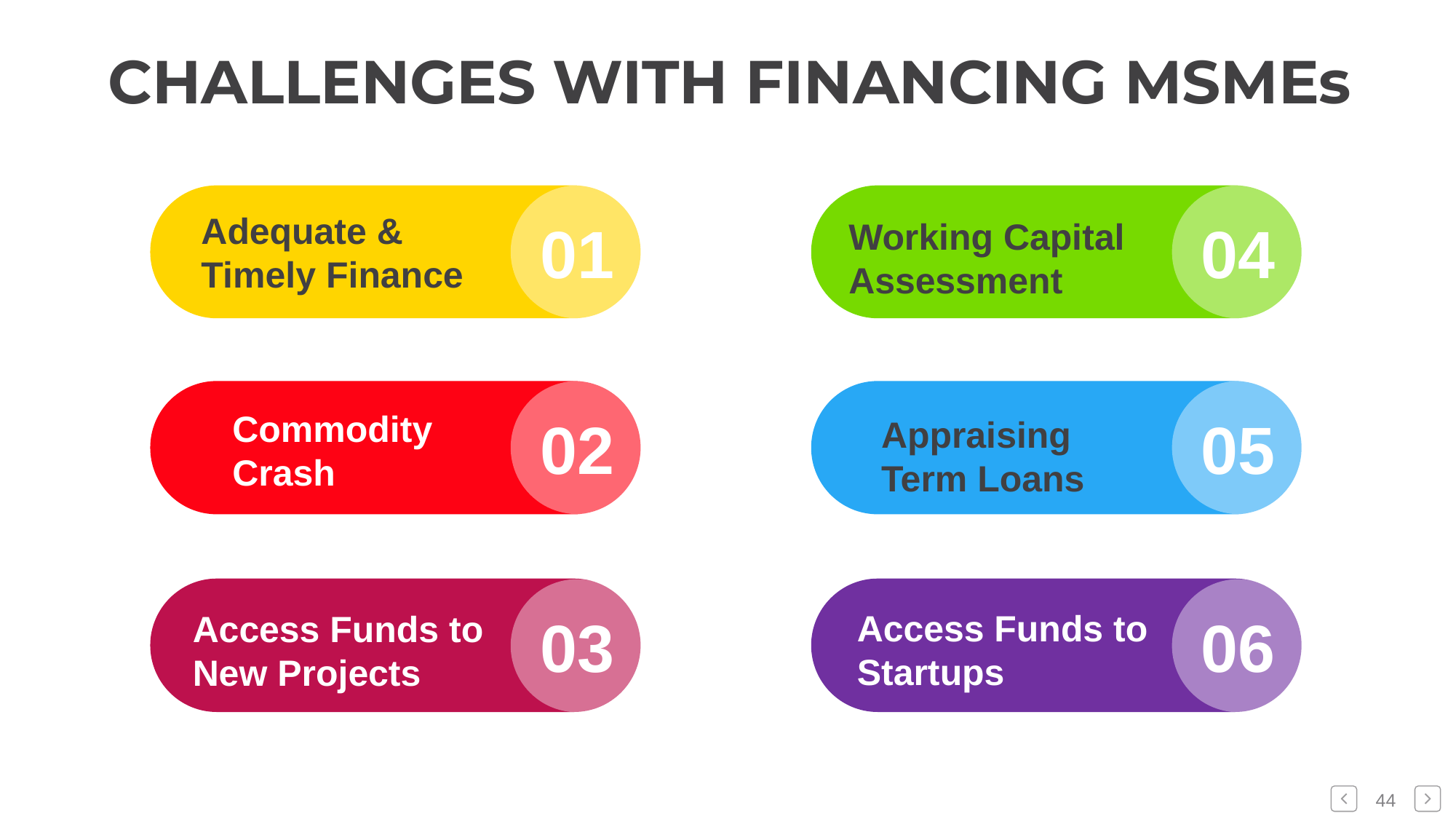

CHALLENGES WITH FINANCING MSMEs

Adequate & Timely Finance
01

04
Working Capital Assessment

Commodity Crash
02

05
Appraising  Term Loans

03
Access Funds to New Projects

06
Access Funds to Startups